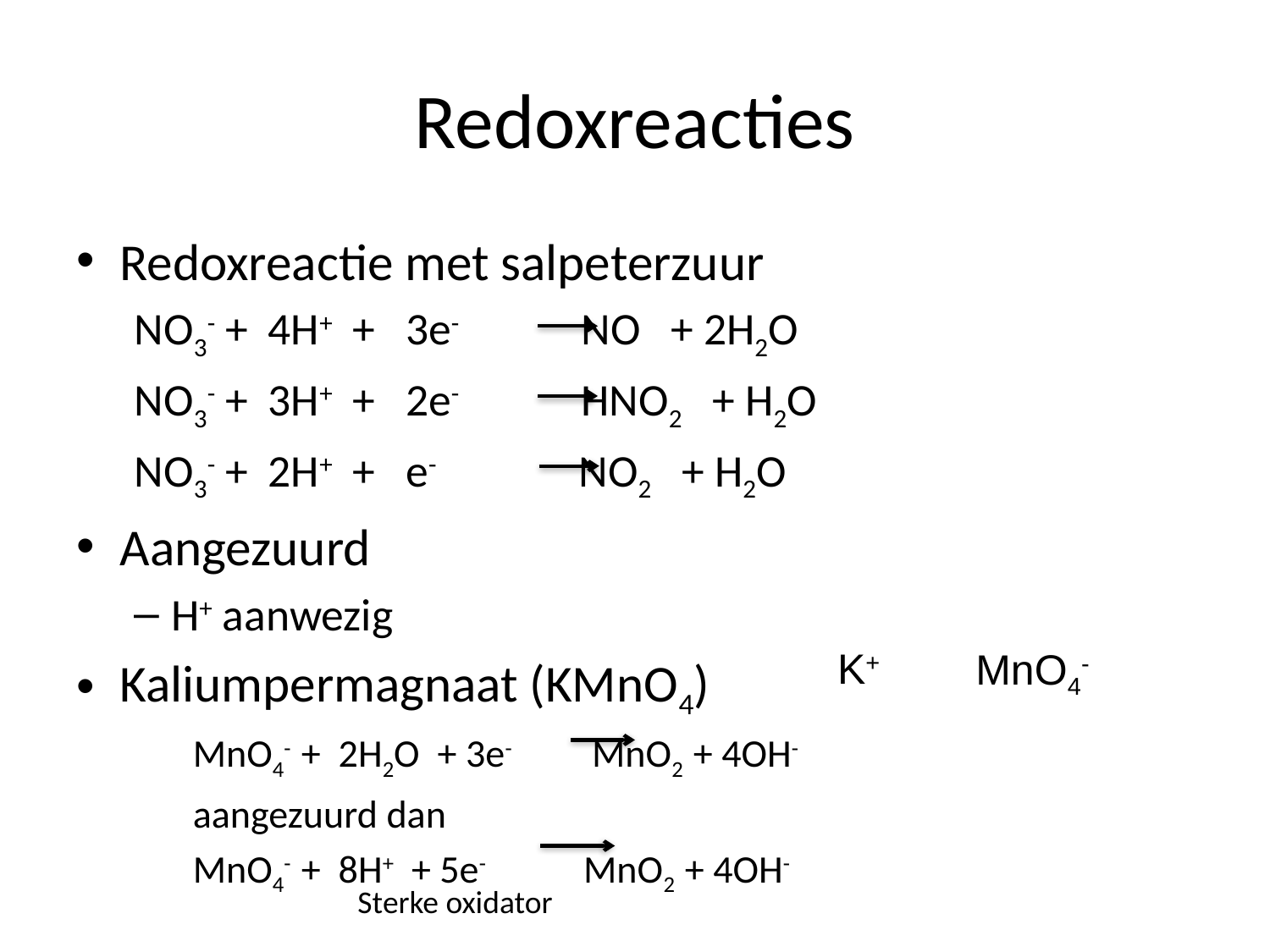

# Redoxreacties
Redoxreactie met salpeterzuur
NO3- +  4H+  +   3e-            NO   + 2H2O
NO3- +  3H+  +   2e-            HNO2   + H2O
NO3- +  2H+  +   e-              NO2   + H2O
Aangezuurd
H+ aanwezig
Kaliumpermagnaat (KMnO4)
MnO4-  +  2H2O  + 3e-         MnO2  + 4OH-
aangezuurd dan
MnO4-  +  8H+  + 5e-           MnO2  + 4OH-

K+
MnO4-
Sterke oxidator